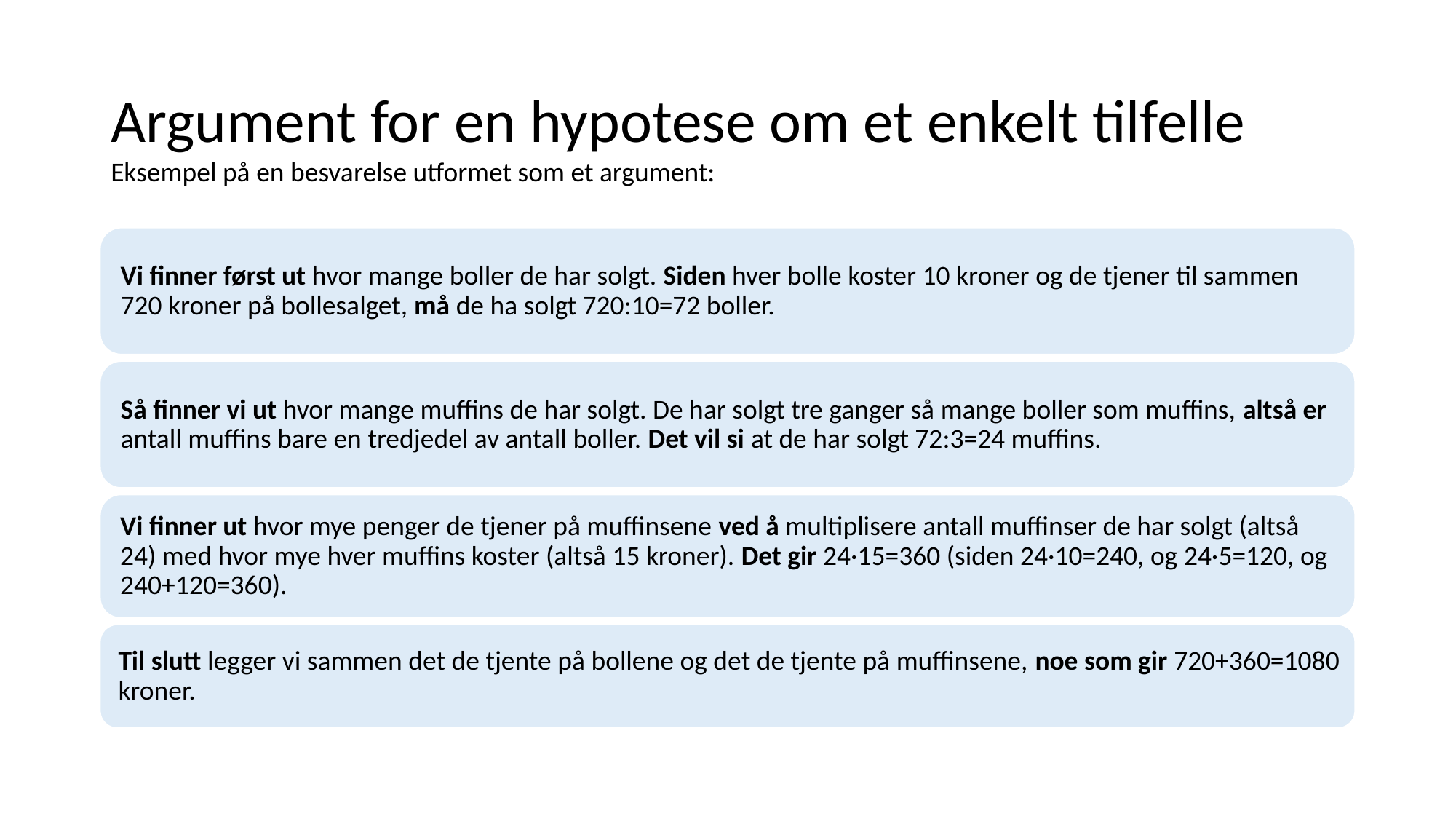

# Argument for en hypotese om et enkelt tilfelle 2
Eksempel på en besvarelse utformet som et argument:
Vi finner først ut hvor mange boller de har solgt. Siden hver bolle koster 10 kroner og de tjener til sammen 720 kroner på bollesalget, må de ha solgt 720:10=72 boller.
Så finner vi ut hvor mange muffins de har solgt. De har solgt tre ganger så mange boller som muffins, altså er antall muffins bare en tredjedel av antall boller. Det vil si at de har solgt 72:3=24 muffins.
Vi finner ut hvor mye penger de tjener på muffinsene ved å multiplisere antall muffinser de har solgt (altså 24) med hvor mye hver muffins koster (altså 15 kroner). Det gir 24·15=360 (siden 24·10=240, og 24·5=120, og 240+120=360).
Til slutt legger vi sammen det de tjente på bollene og det de tjente på muffinsene, noe som gir 720+360=1080 kroner.